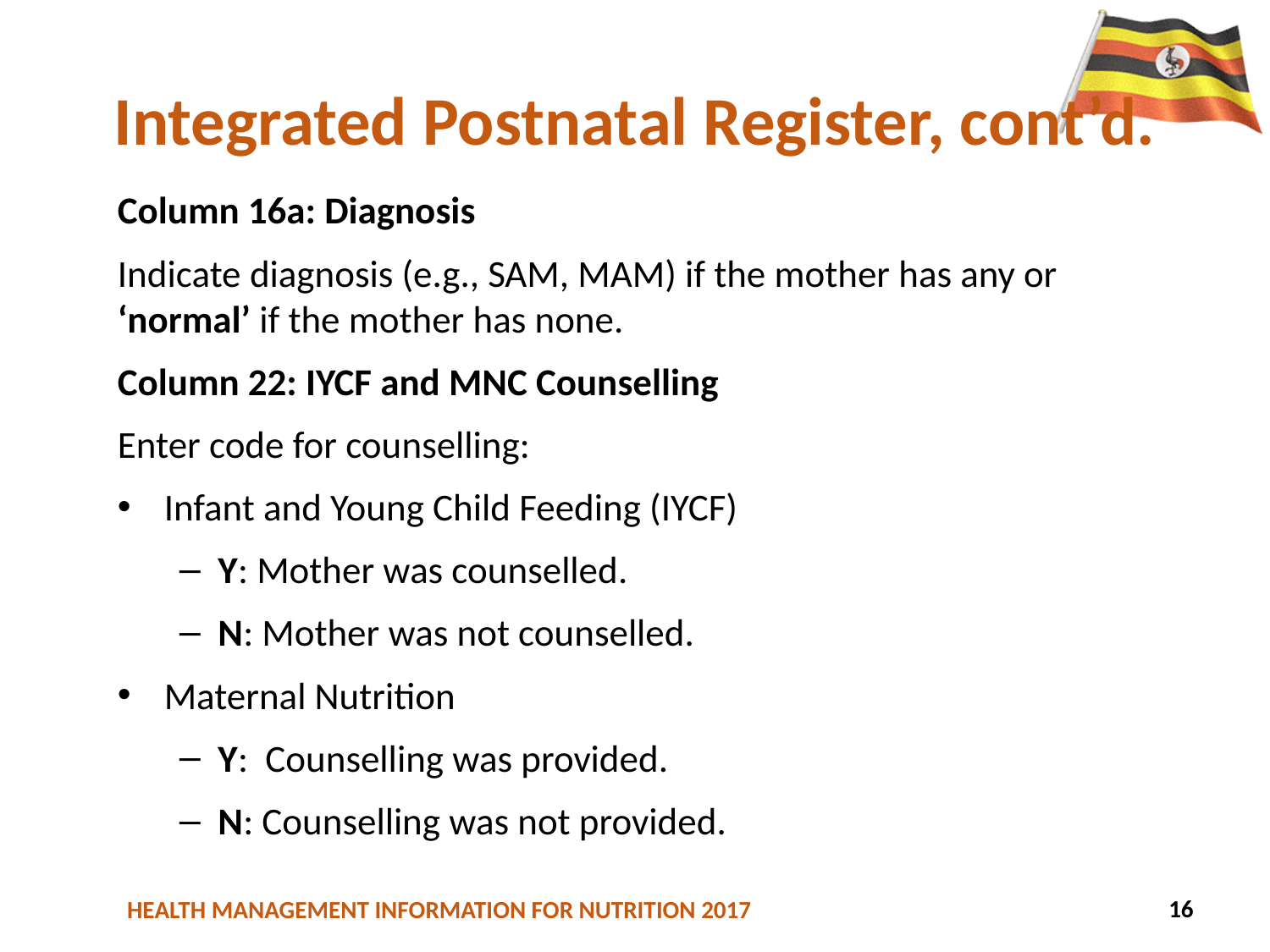

# Integrated Postnatal Register, cont’d.
Column 16a: Diagnosis
Indicate diagnosis (e.g., SAM, MAM) if the mother has any or ‘normal’ if the mother has none.
Column 22: IYCF and MNC Counselling
Enter code for counselling:
Infant and Young Child Feeding (IYCF)
Y: Mother was counselled.
N: Mother was not counselled.
Maternal Nutrition
Y:  Counselling was provided.
N: Counselling was not provided.
50
16